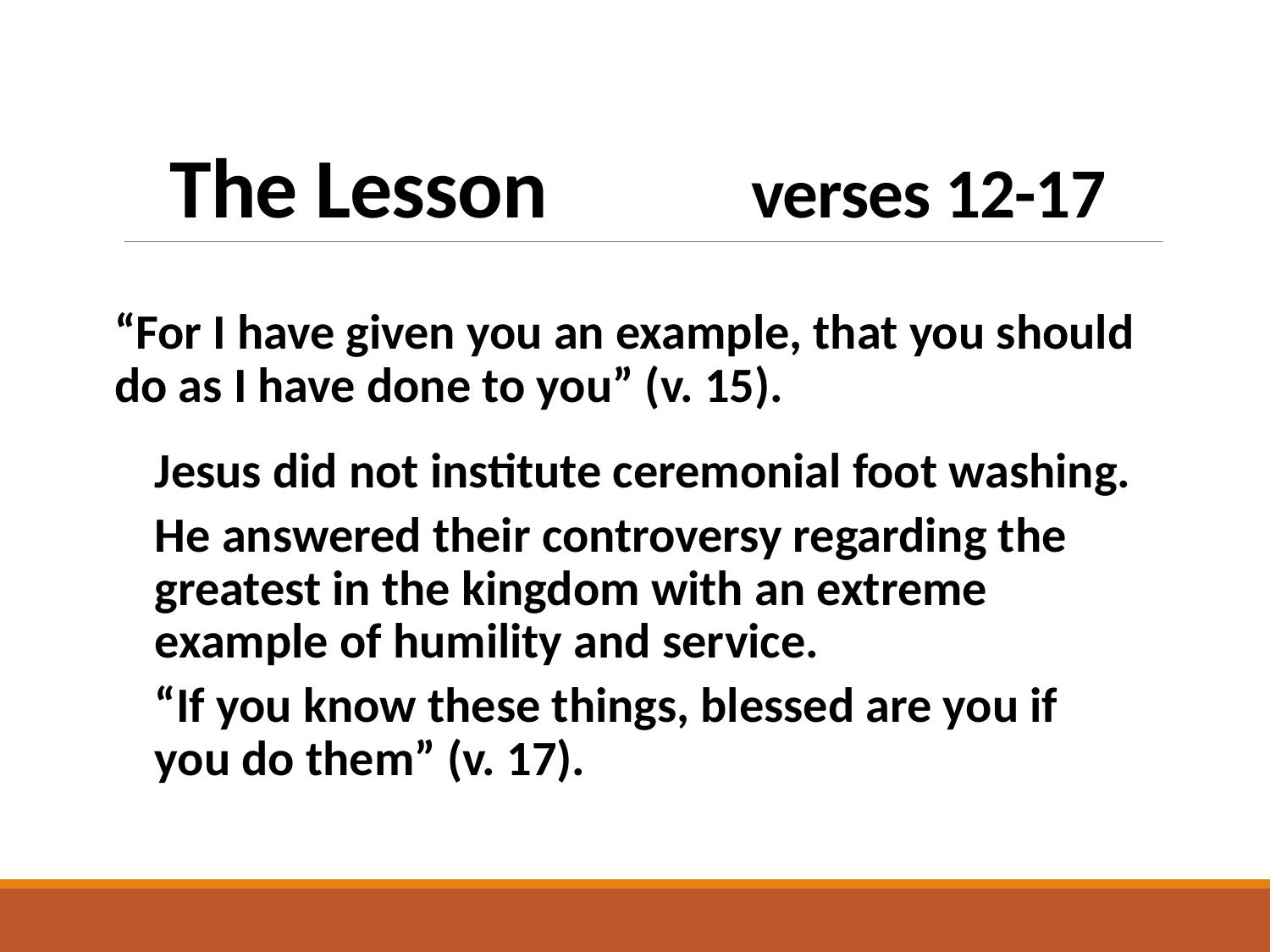

# The Lesson		    verses 12-17
“For I have given you an example, that you should do as I have done to you” (v. 15).

Jesus did not institute ceremonial foot washing.
He answered their controversy regarding the greatest in the kingdom with an extreme example of humility and service.
“If you know these things, blessed are you if
you do them” (v. 17).